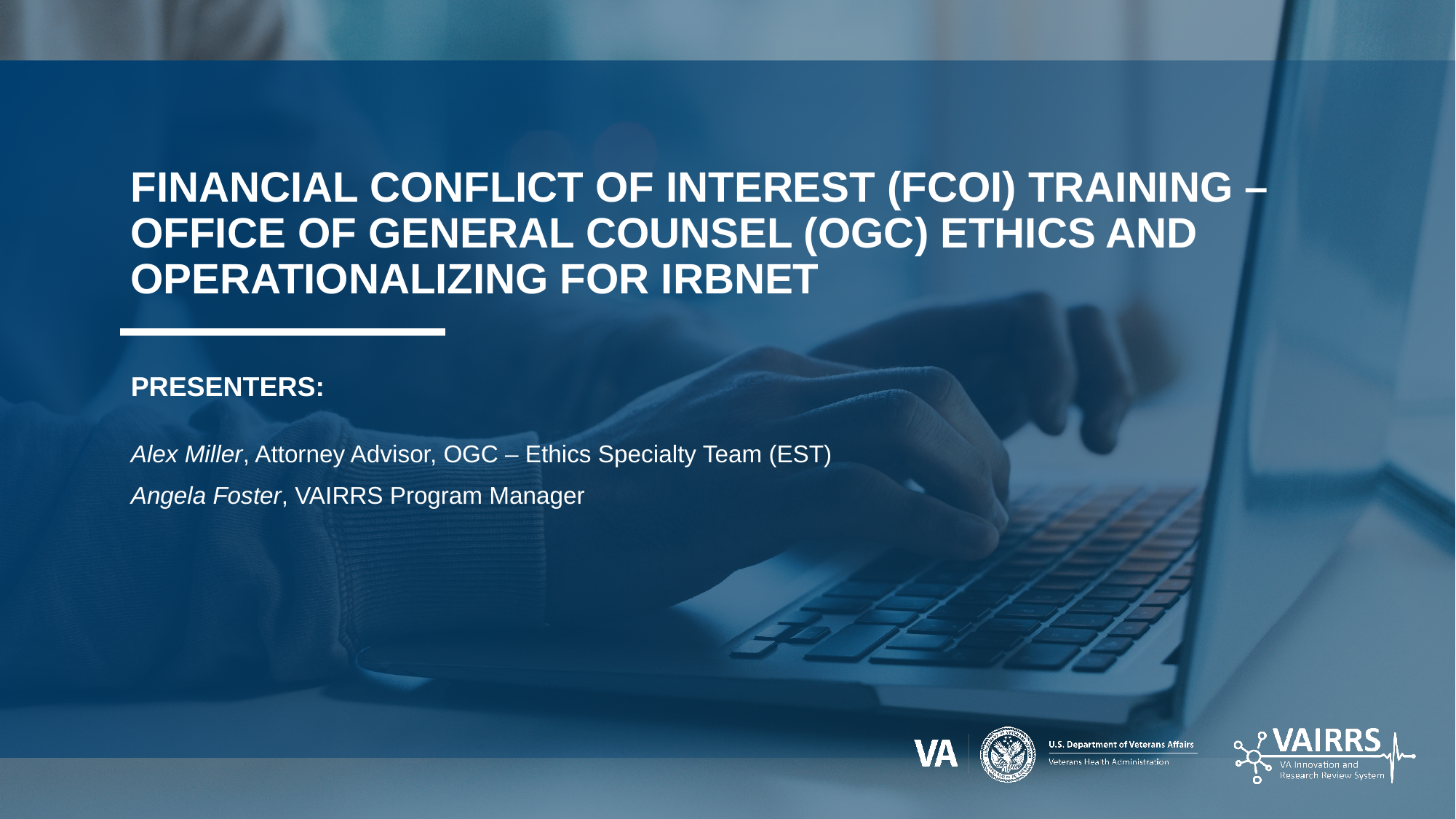

FINANCIAL CONFLICT OF INTEREST (FCOI) TRAINING – OFFICE OF GENERAL COUNSEL (OGC) ETHICS AND OPERATIONALIZING FOR IRBNET
PRESENTERS:
Alex Miller, Attorney Advisor, OGC – Ethics Specialty Team (EST)
Angela Foster, VAIRRS Program Manager